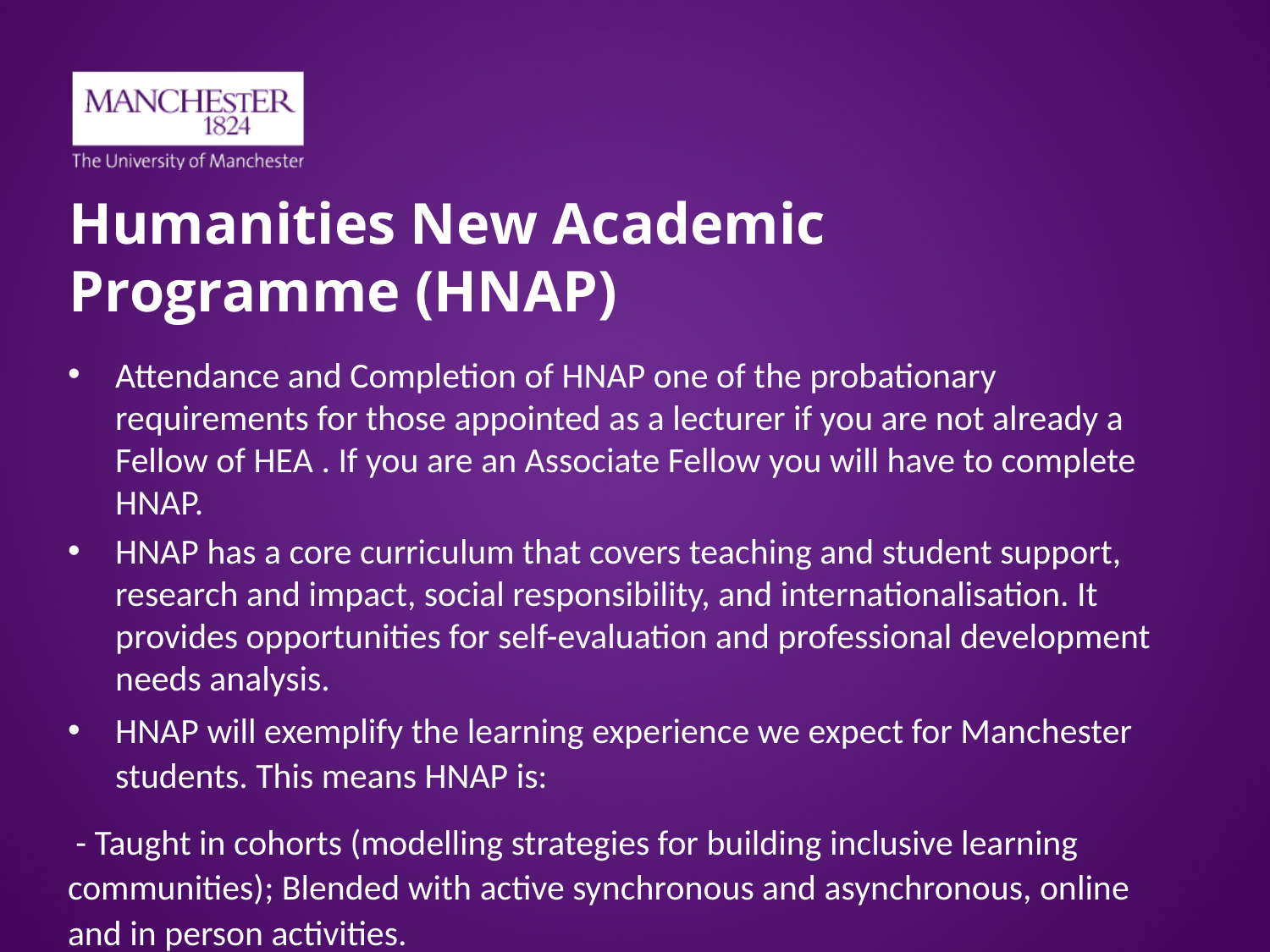

# Humanities New Academic Programme (HNAP)
Attendance and Completion of HNAP one of the probationary requirements for those appointed as a lecturer if you are not already a Fellow of HEA . If you are an Associate Fellow you will have to complete HNAP.
HNAP has a core curriculum that covers teaching and student support, research and impact, social responsibility, and internationalisation. It provides opportunities for self-evaluation and professional development needs analysis.
HNAP will exemplify the learning experience we expect for Manchester students. This means HNAP is:
 - Taught in cohorts (modelling strategies for building inclusive learning        communities); Blended with active synchronous and asynchronous, online and in person activities.